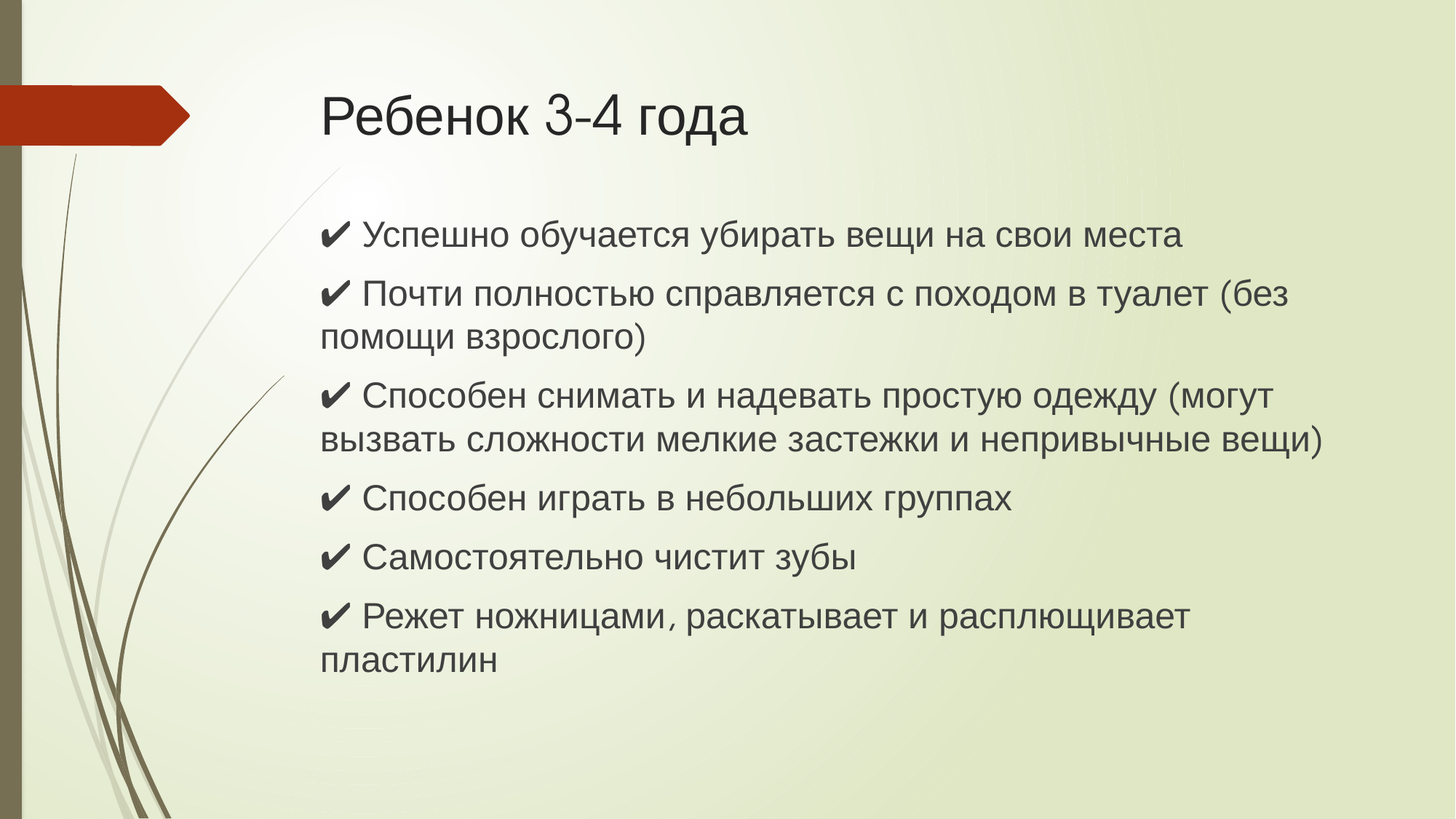

# Ребенок 3-4 года

✔ Успешно обучается убирать вещи на свои места
✔ Почти полностью справляется с походом в туалет (без помощи взрослого)
✔ Способен снимать и надевать простую одежду (могут вызвать сложности мелкие застежки и непривычные вещи)
✔ Способен играть в небольших группах
✔ Самостоятельно чистит зубы
✔ Режет ножницами, раскатывает и расплющивает пластилин